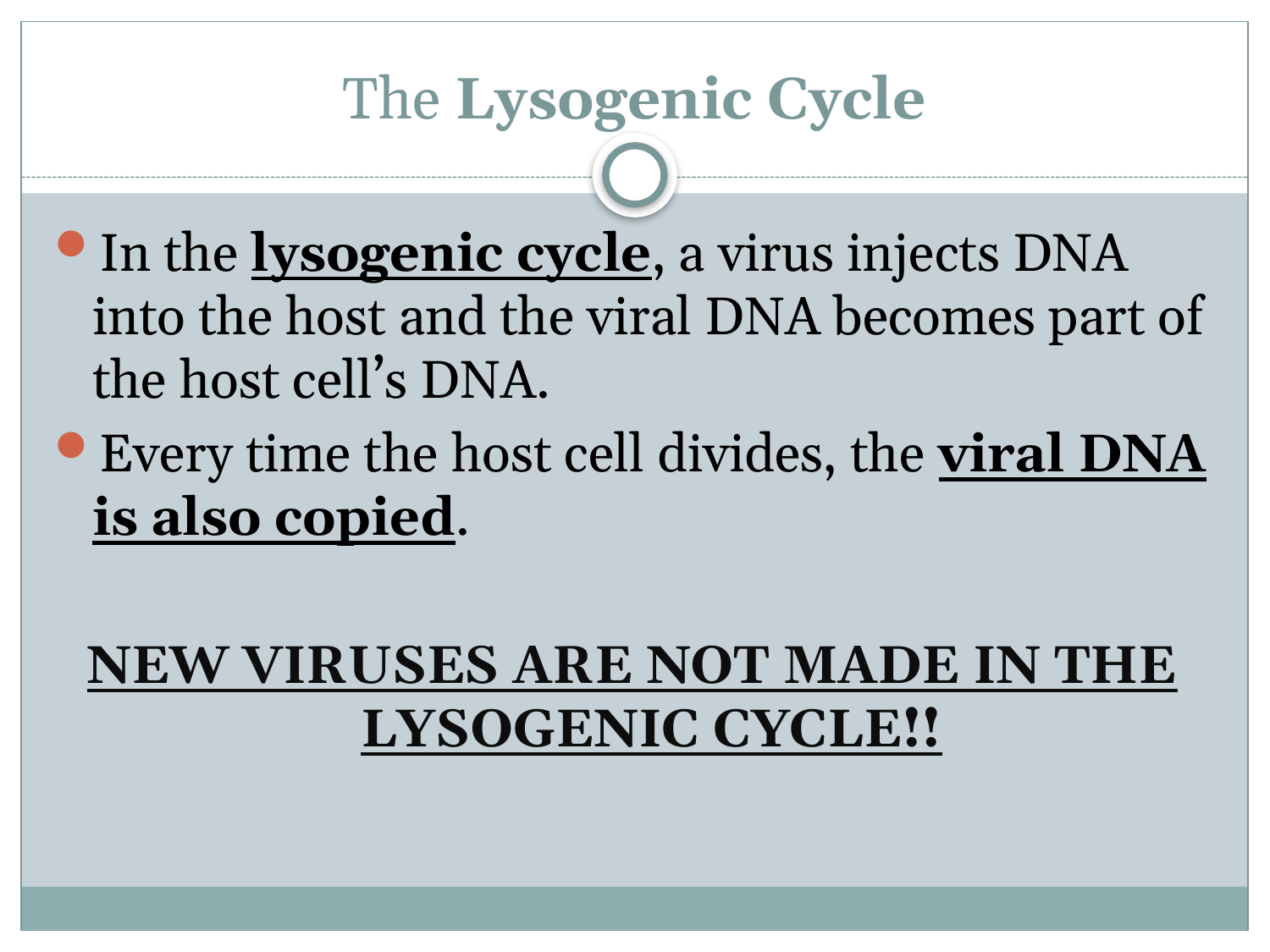

# The Lysogenic Cycle
In the lysogenic cycle, a virus injects DNA into the host and the viral DNA becomes part of the host cell’s DNA.
Every time the host cell divides, the viral DNA is also copied.

NEW VIRUSES ARE NOT MADE IN THE LYSOGENIC CYCLE!!